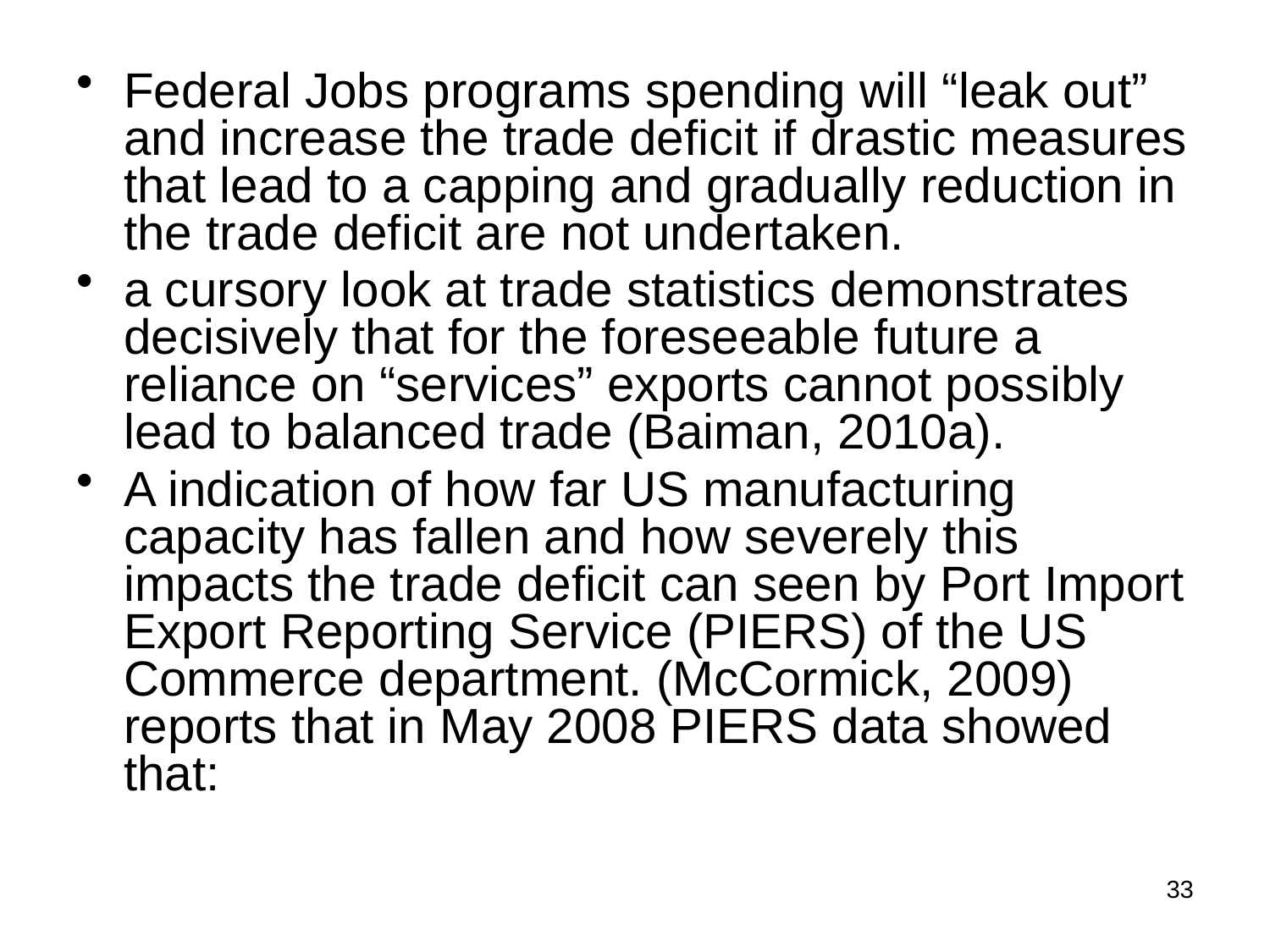

Federal Jobs programs spending will “leak out” and increase the trade deficit if drastic measures that lead to a capping and gradually reduction in the trade deficit are not undertaken.
a cursory look at trade statistics demonstrates decisively that for the foreseeable future a reliance on “services” exports cannot possibly lead to balanced trade (Baiman, 2010a).
A indication of how far US manufacturing capacity has fallen and how severely this impacts the trade deficit can seen by Port Import Export Reporting Service (PIERS) of the US Commerce department. (McCormick, 2009) reports that in May 2008 PIERS data showed that:
33